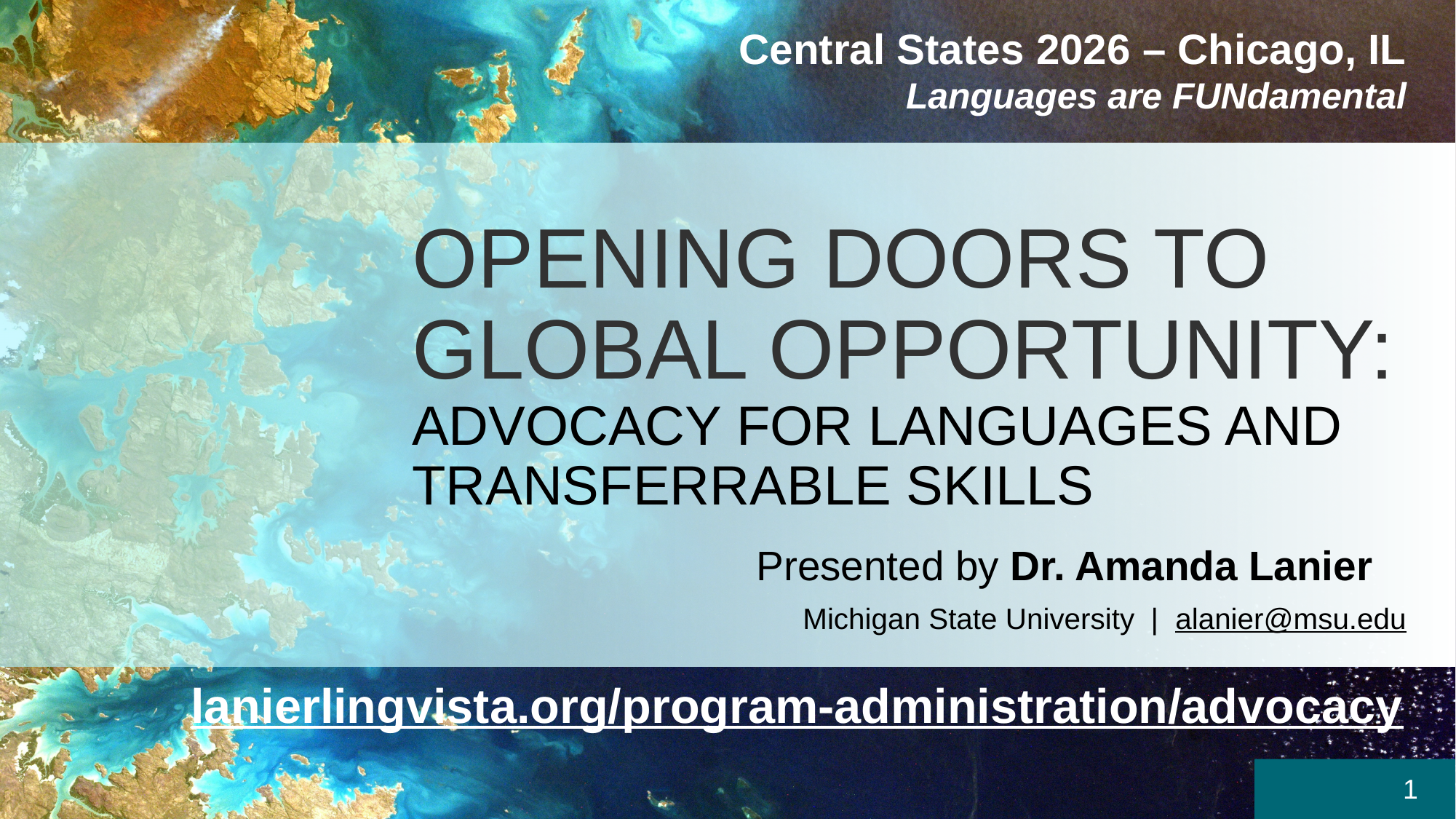

Central States 2026 – Chicago, IL
Languages are FUNdamental
# Opening Doors to Global Opportunity: Advocacy for Languages and Transferrable Skills
Presented by Dr. Amanda Lanier
Michigan State University  |  alanier@msu.edu
lanierlingvista.org/program-administration/advocacy
1